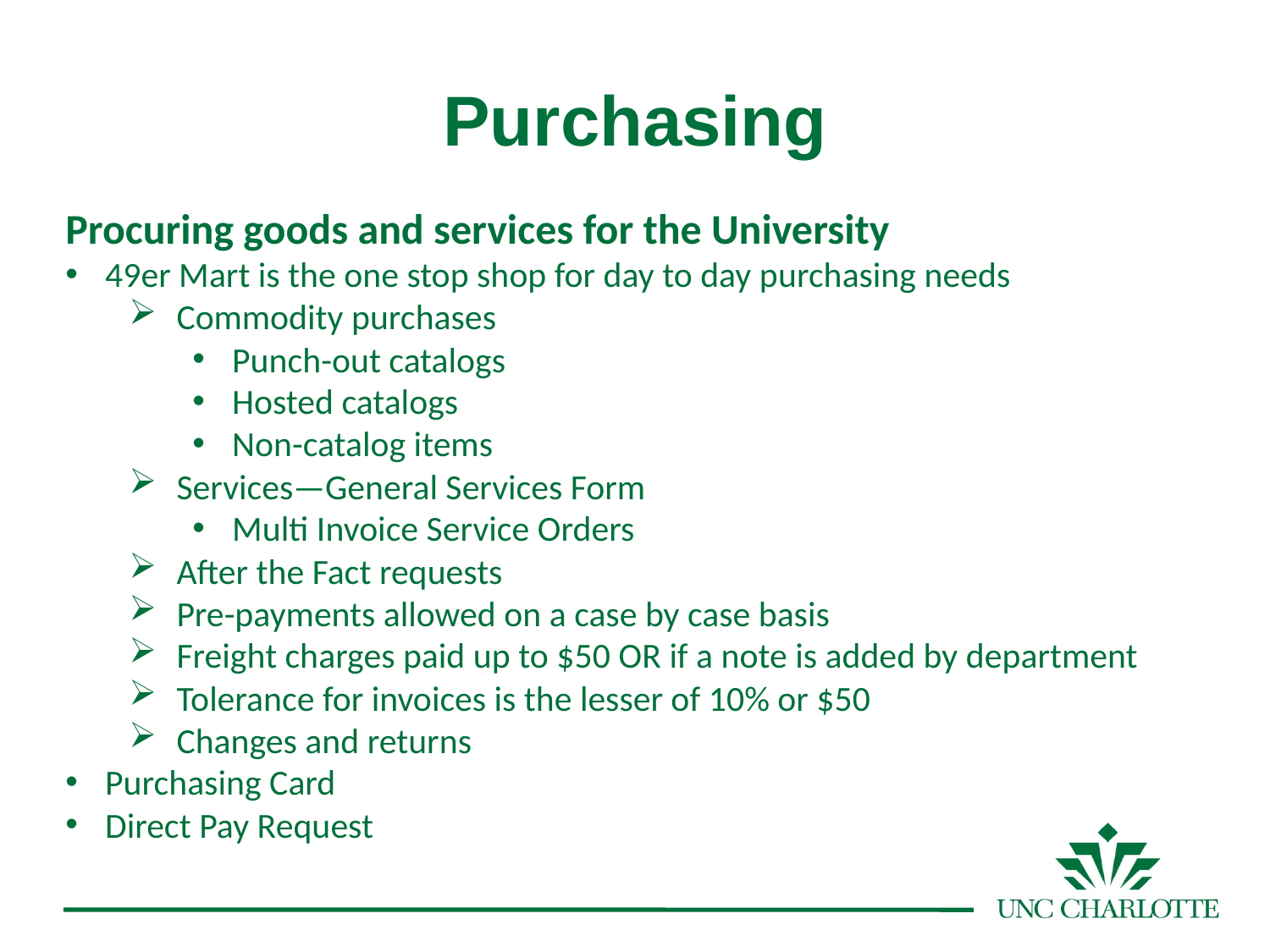

# Purchasing
Procuring goods and services for the University
49er Mart is the one stop shop for day to day purchasing needs
Commodity purchases
Punch-out catalogs
Hosted catalogs
Non-catalog items
Services—General Services Form
Multi Invoice Service Orders
After the Fact requests
Pre-payments allowed on a case by case basis
Freight charges paid up to $50 OR if a note is added by department
Tolerance for invoices is the lesser of 10% or $50
Changes and returns
Purchasing Card
Direct Pay Request